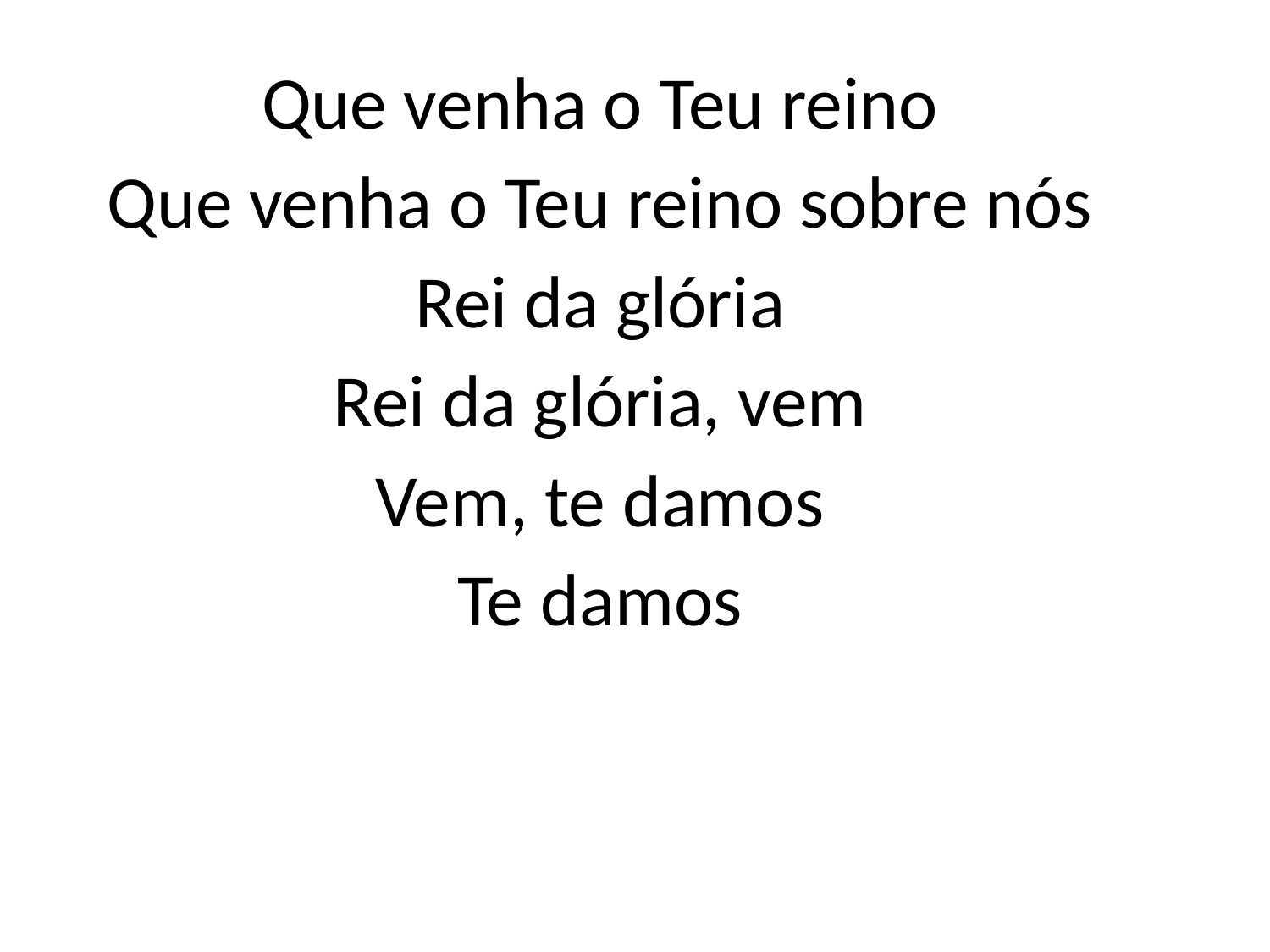

Que venha o Teu reino

Que venha o Teu reino sobre nós

Rei da glória

Rei da glória, vem

Vem, te damos

Te damos

#